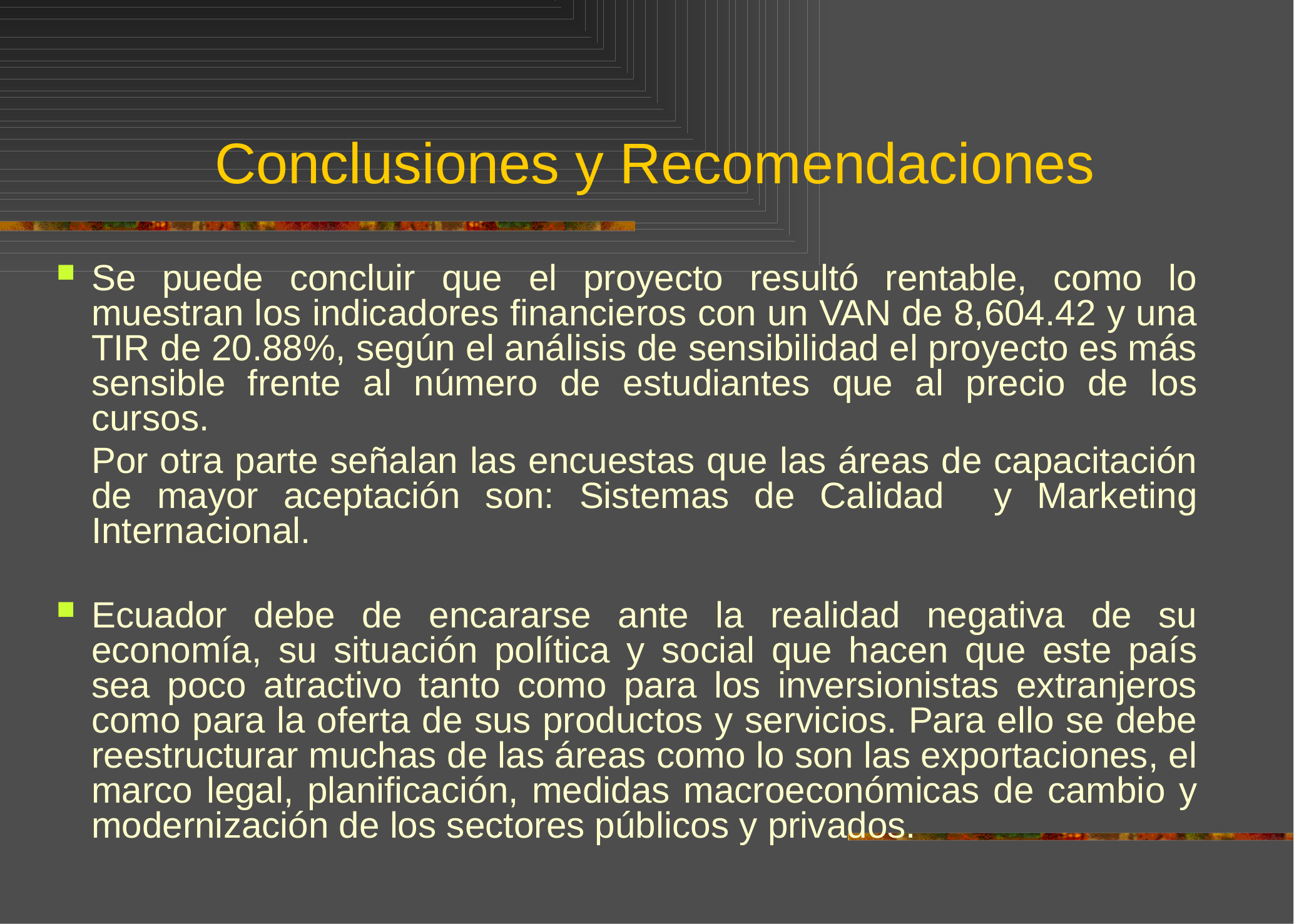

# Conclusiones y Recomendaciones
Se puede concluir que el proyecto resultó rentable, como lo muestran los indicadores financieros con un VAN de 8,604.42 y una TIR de 20.88%, según el análisis de sensibilidad el proyecto es más sensible frente al número de estudiantes que al precio de los cursos.
	Por otra parte señalan las encuestas que las áreas de capacitación de mayor aceptación son: Sistemas de Calidad  y Marketing Internacional.

Ecuador debe de encararse ante la realidad negativa de su economía, su situación política y social que hacen que este país sea poco atractivo tanto como para los inversionistas extranjeros como para la oferta de sus productos y servicios. Para ello se debe reestructurar muchas de las áreas como lo son las exportaciones, el marco legal, planificación, medidas macroeconómicas de cambio y modernización de los sectores públicos y privados.